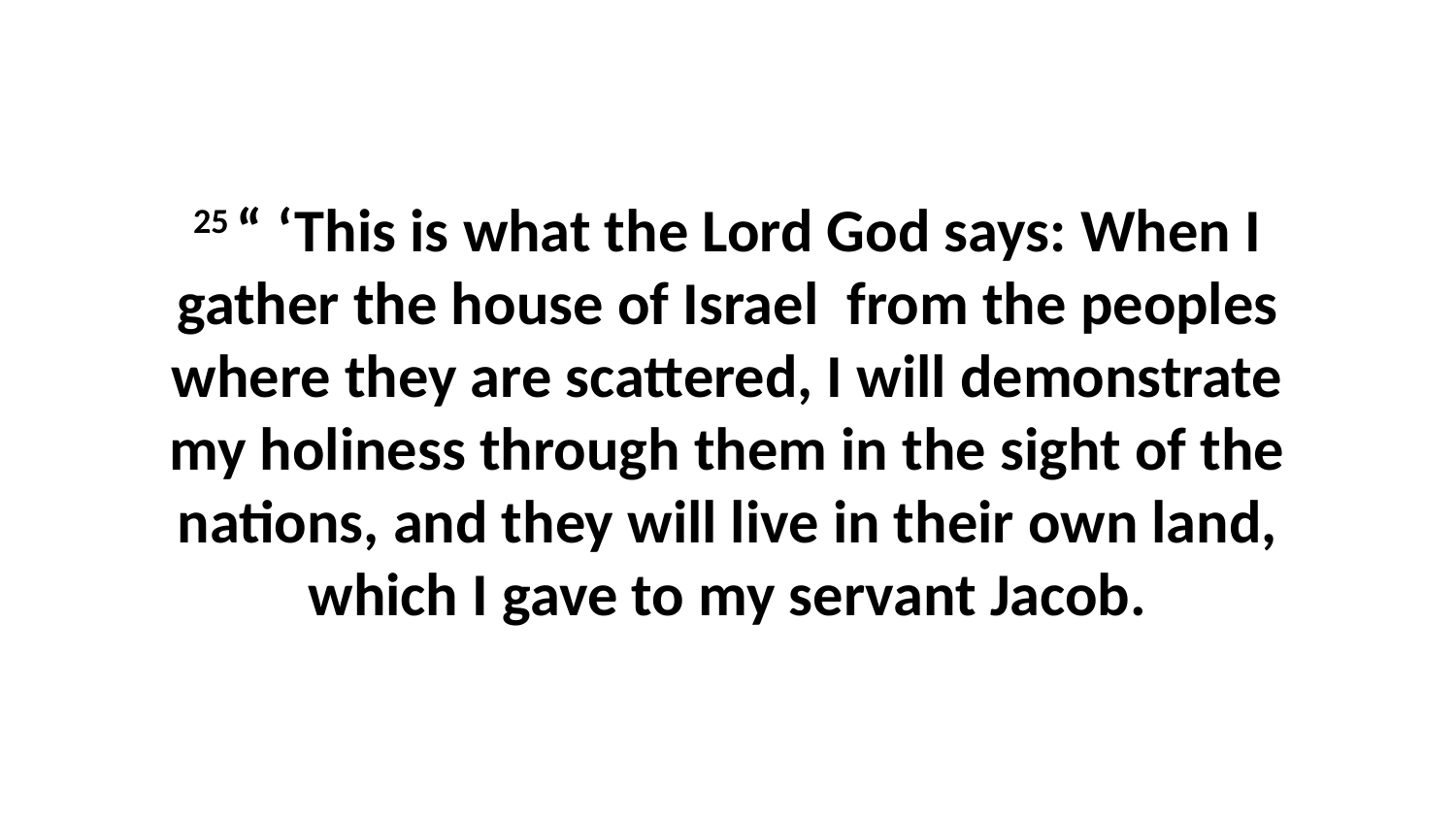

25 “ ‘This is what the Lord God says: When I gather the house of Israel  from the peoples where they are scattered, I will demonstrate my holiness through them in the sight of the nations, and they will live in their own land, which I gave to my servant Jacob.